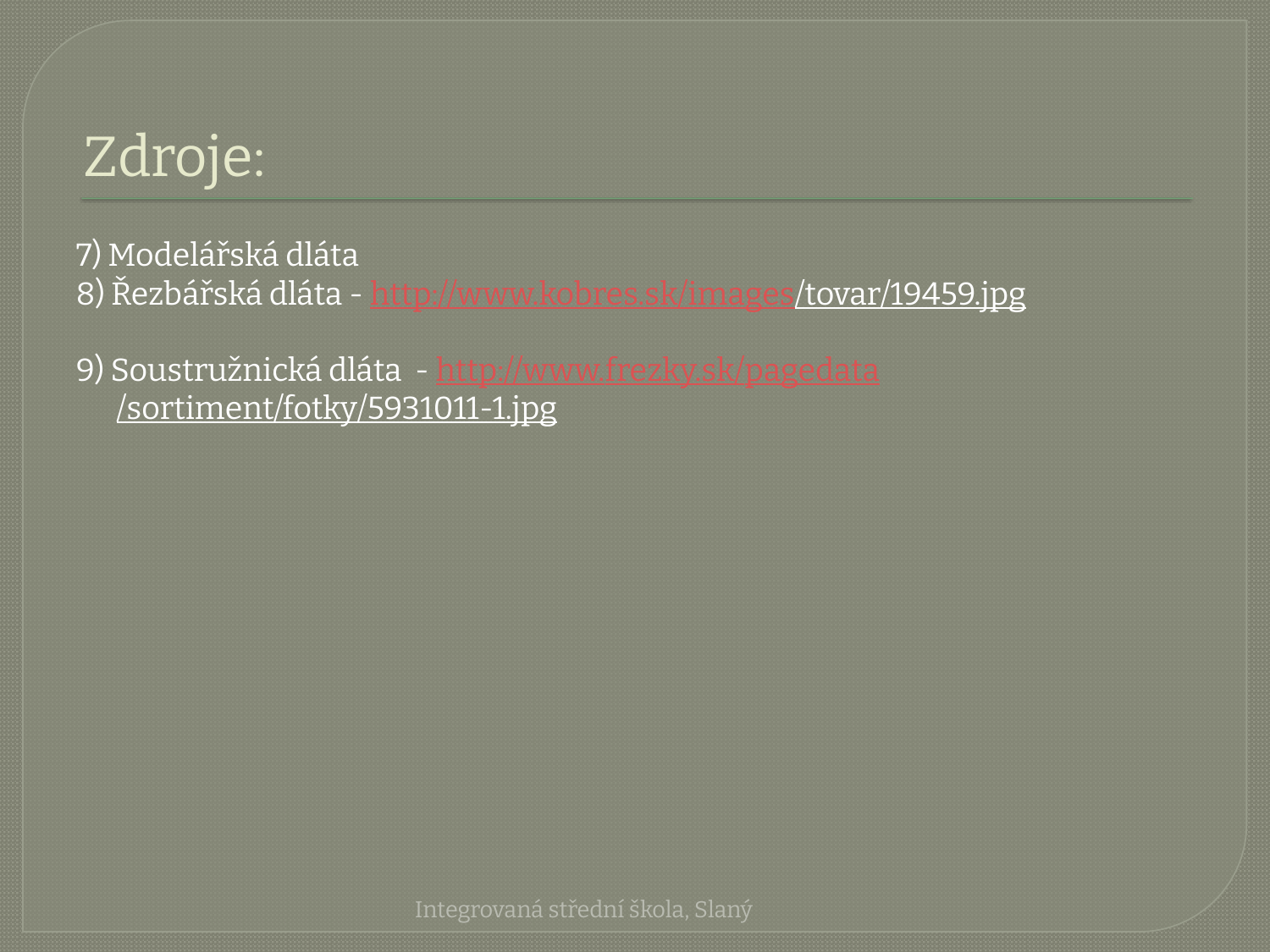

# Zdroje:
7) Modelářská dláta
8) Řezbářská dláta - http://www.kobres.sk/images/tovar/19459.jpg

9) Soustružnická dláta  - http://www.frezky.sk/pagedata/sortiment/fotky/5931011-1.jpg
Integrovaná střední škola, Slaný